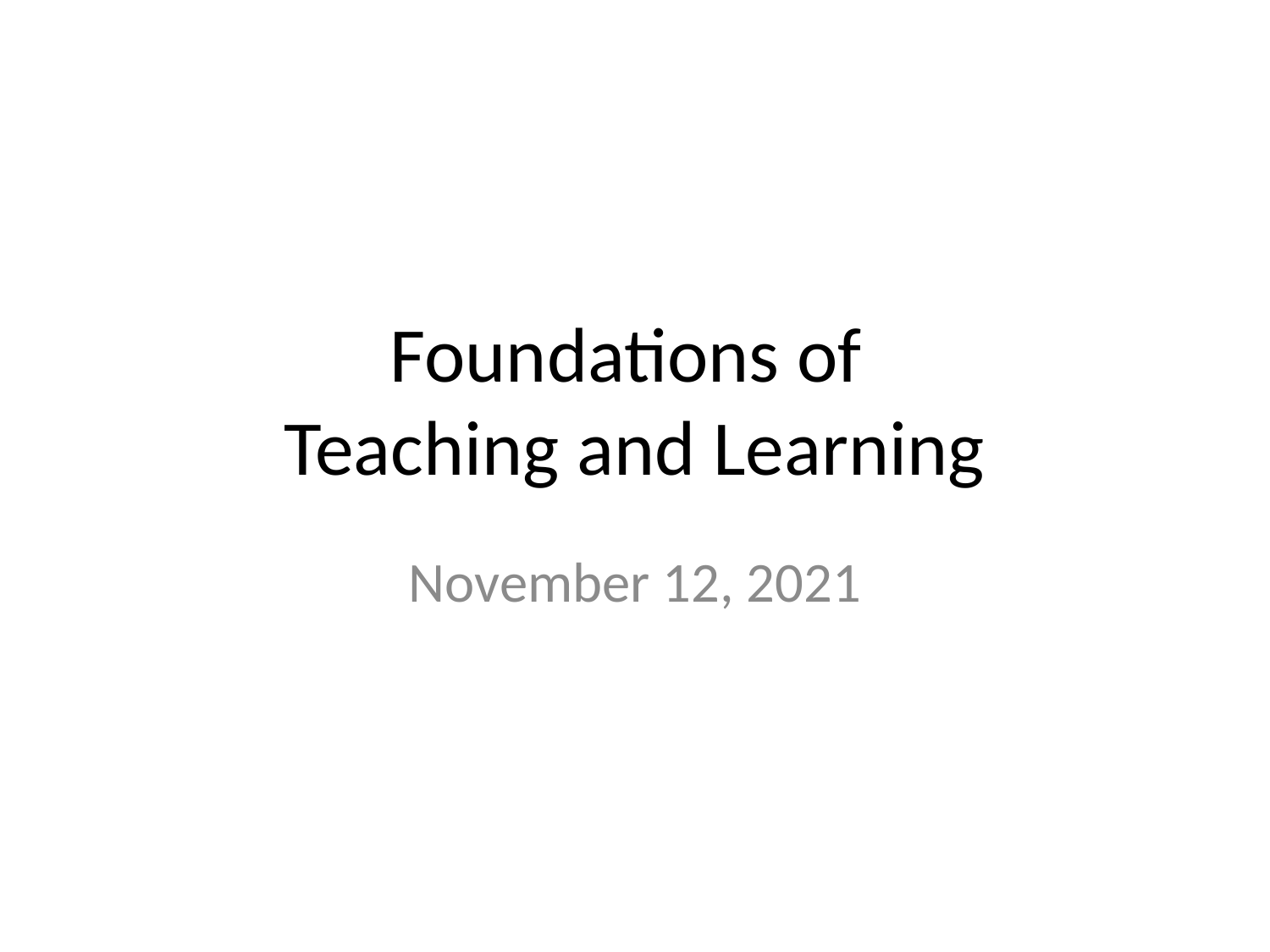

# Foundations of Teaching and Learning
November 12, 2021